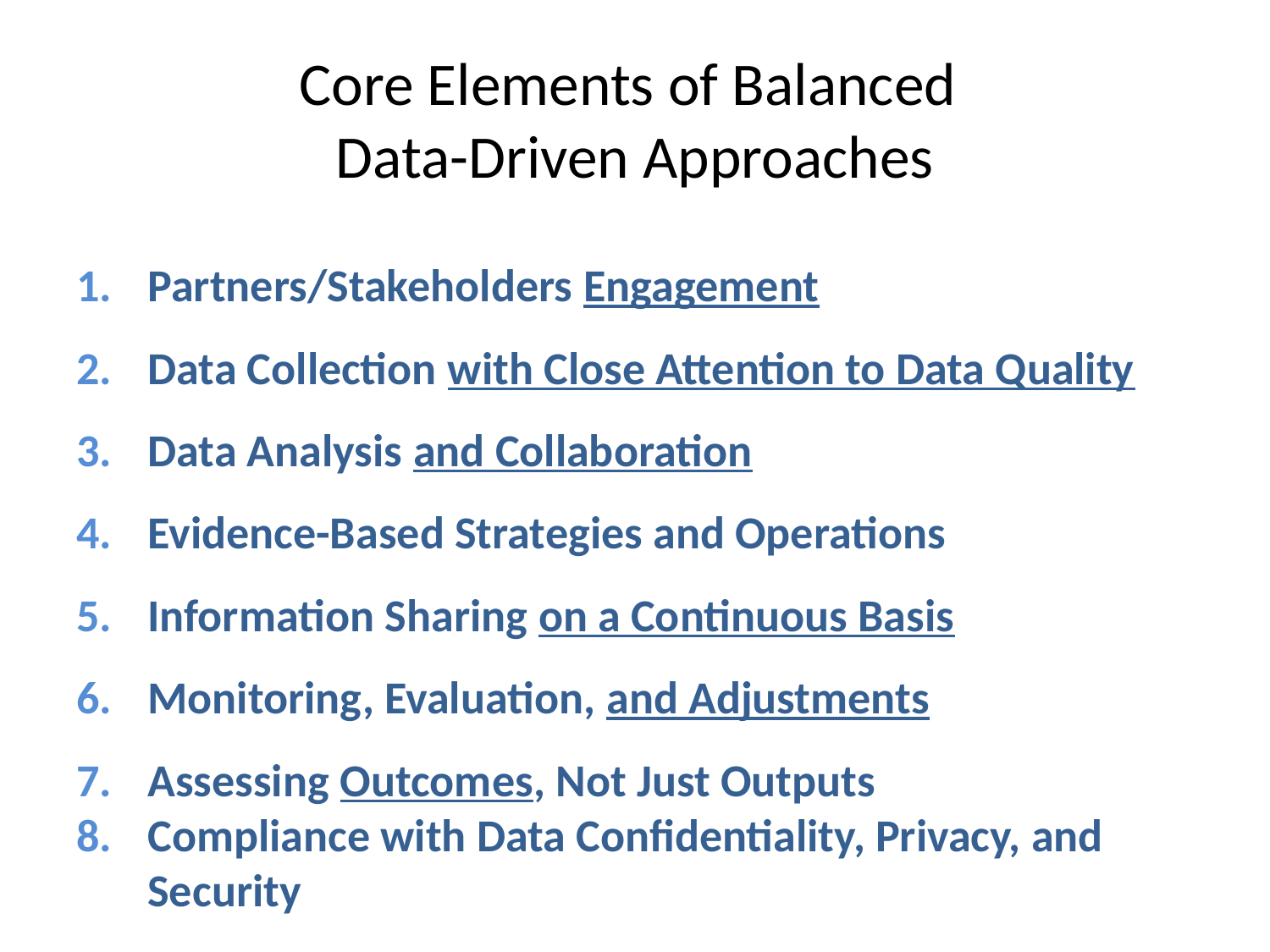

# Core Elements of Balanced Data-Driven Approaches
Partners/Stakeholders Engagement
Data Collection with Close Attention to Data Quality
Data Analysis and Collaboration
Evidence-Based Strategies and Operations
Information Sharing on a Continuous Basis
Monitoring, Evaluation, and Adjustments
Assessing Outcomes, Not Just Outputs
Compliance with Data Confidentiality, Privacy, and Security